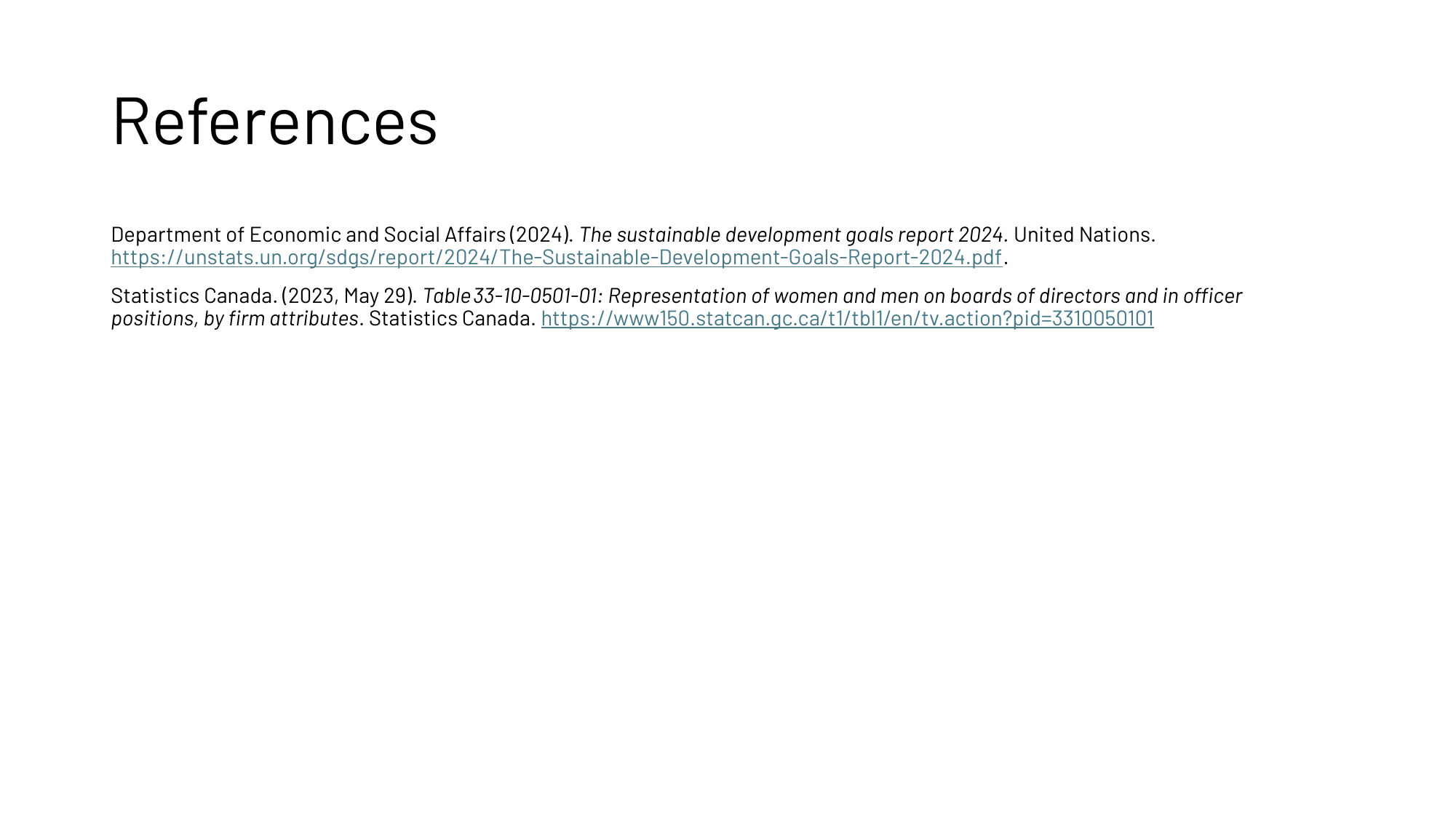

# References
Department of Economic and Social Affairs (2024). The sustainable development goals report 2024. United Nations. https://unstats.un.org/sdgs/report/2024/The-Sustainable-Development-Goals-Report-2024.pdf.
Statistics Canada. (2023, May 29). Table 33‑10‑0501‑01: Representation of women and men on boards of directors and in officer positions, by firm attributes. Statistics Canada. https://www150.statcan.gc.ca/t1/tbl1/en/tv.action?pid=3310050101